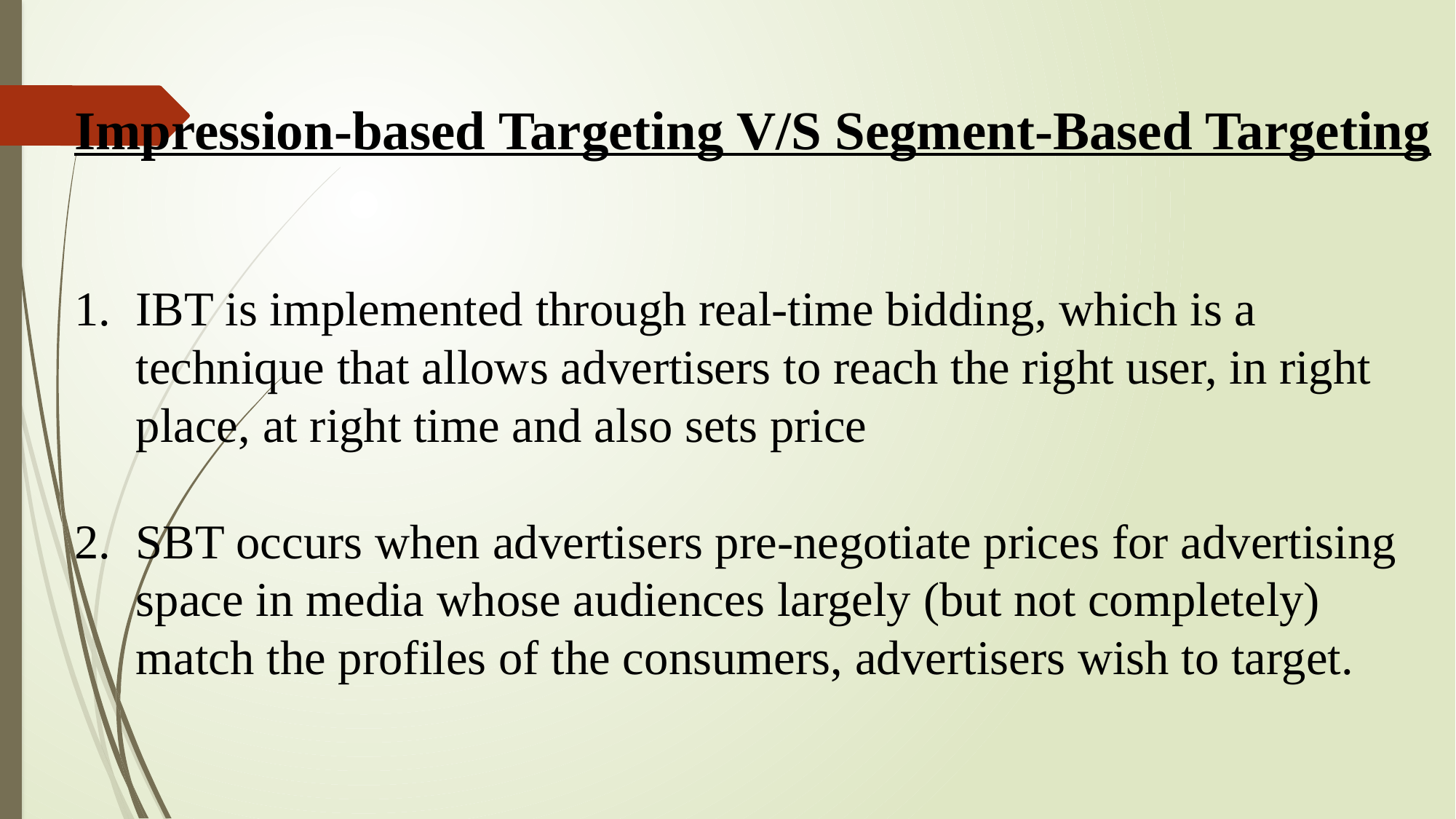

Impression-based Targeting V/S Segment-Based Targeting

IBT is implemented through real-time bidding, which is a technique that allows advertisers to reach the right user, in right place, at right time and also sets price

SBT occurs when advertisers pre-negotiate prices for advertising space in media whose audiences largely (but not completely) match the profiles of the consumers, advertisers wish to target.